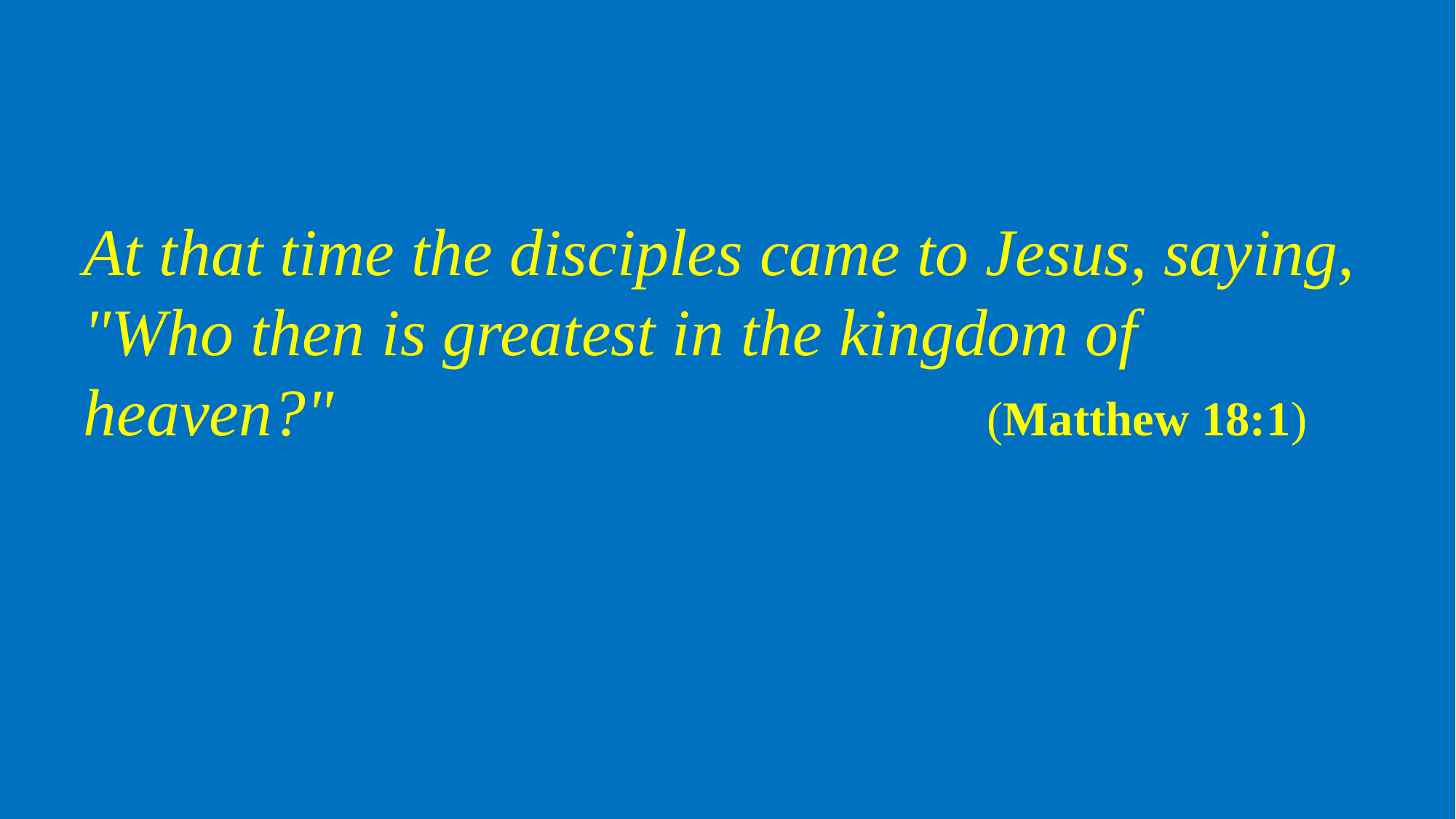

At that time the disciples came to Jesus, saying, "Who then is greatest in the kingdom of heaven?"                                       (Matthew 18:1)